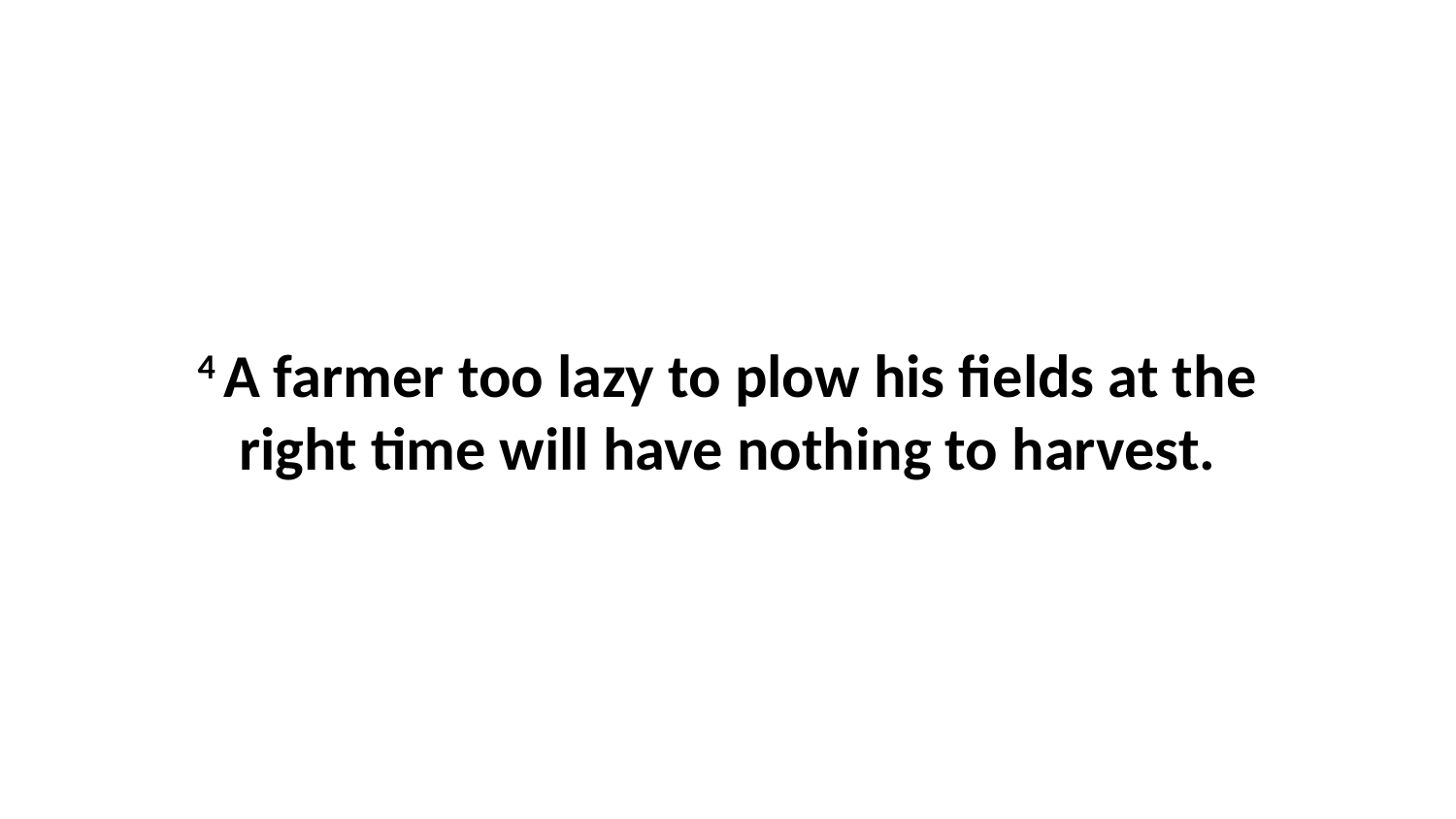

4 A farmer too lazy to plow his fields at the right time will have nothing to harvest.